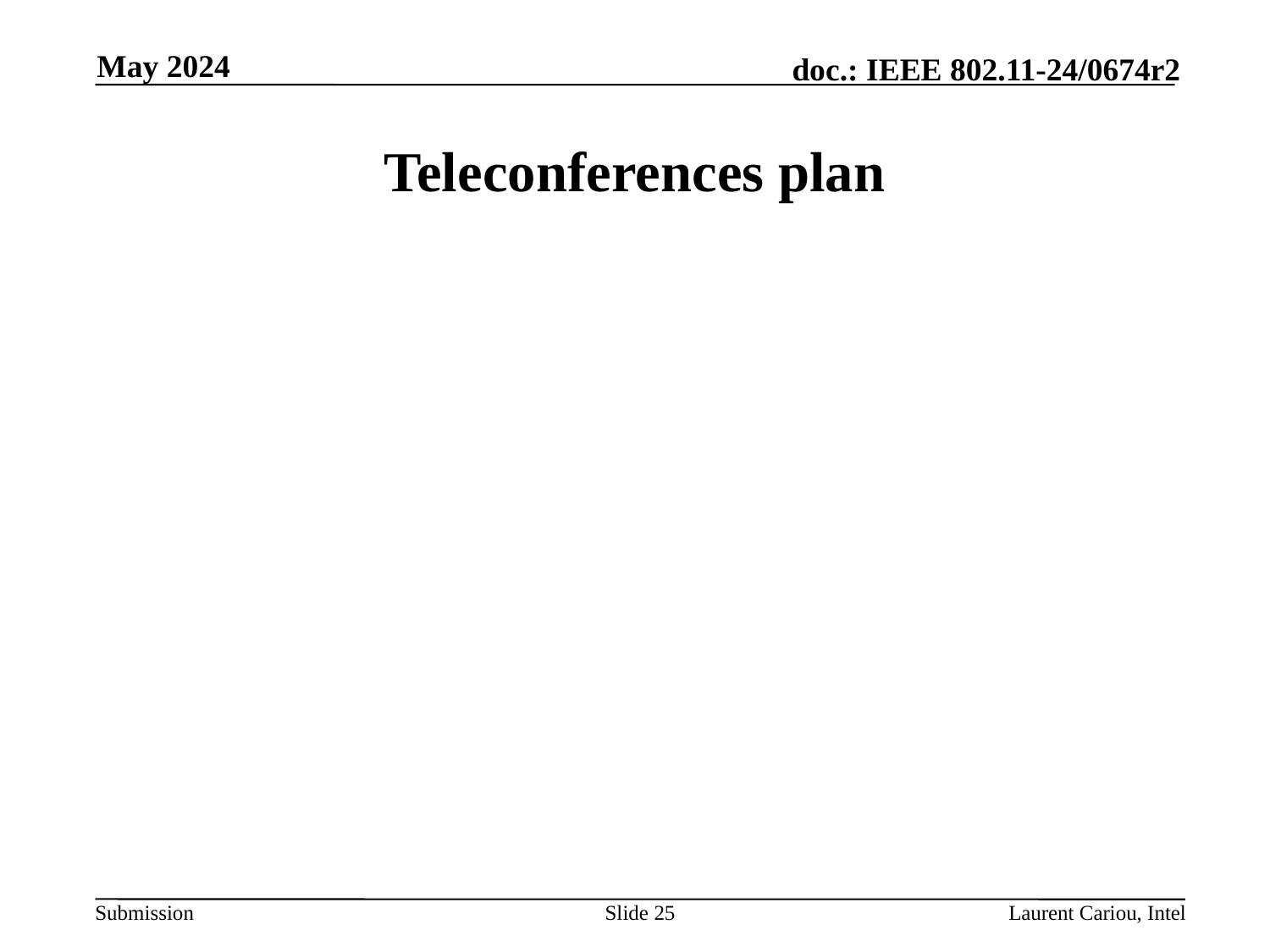

May 2024
# Teleconferences plan

Slide 25
Laurent Cariou, Intel